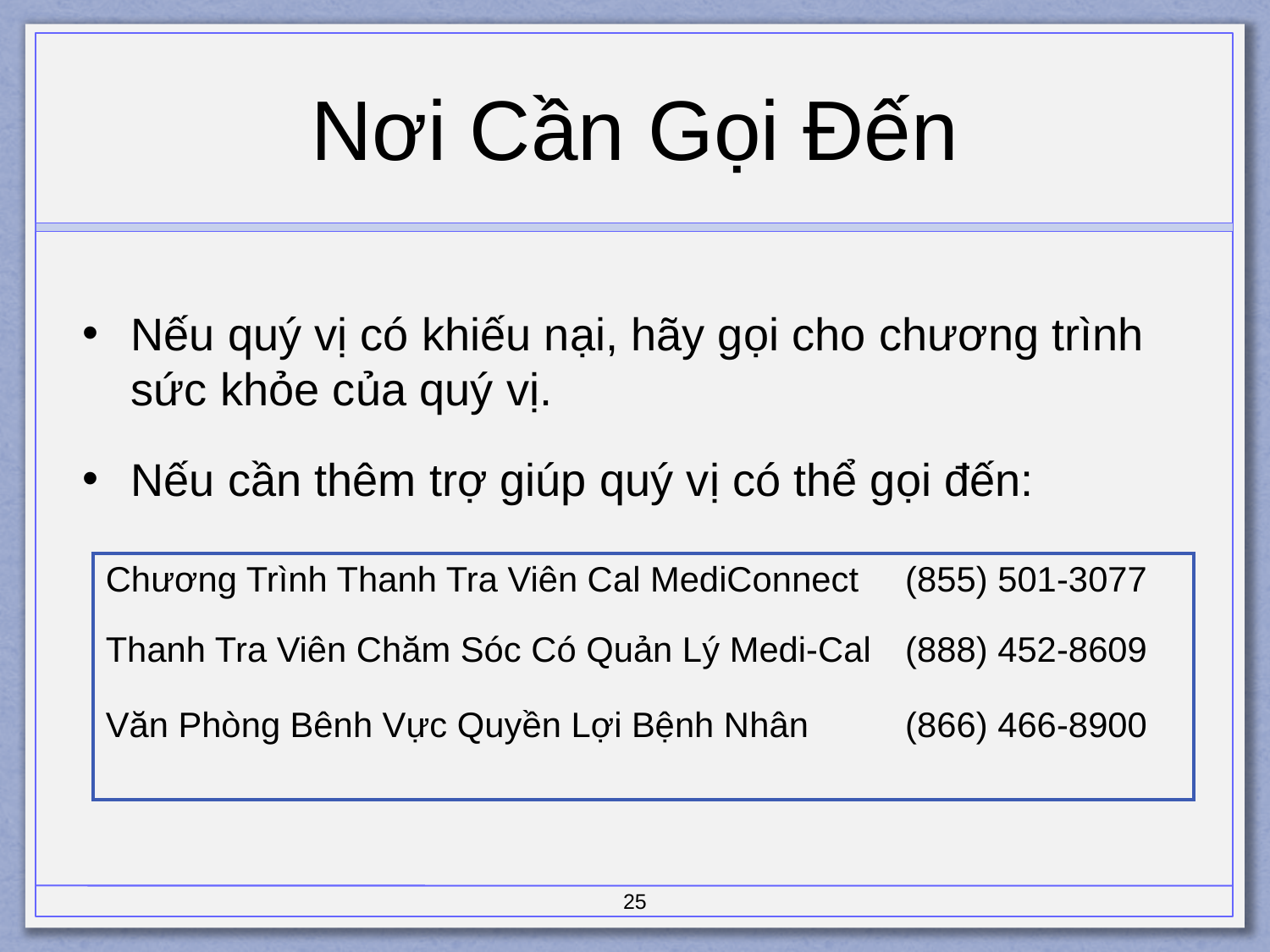

# Nơi Cần Gọi Đến
Nếu quý vị có khiếu nại, hãy gọi cho chương trình sức khỏe của quý vị.
Nếu cần thêm trợ giúp quý vị có thể gọi đến:
| Chương Trình Thanh Tra Viên Cal MediConnect | (855) 501-3077 |
| --- | --- |
| Thanh Tra Viên Chăm Sóc Có Quản Lý Medi-Cal | (888) 452-8609 |
| Văn Phòng Bênh Vực Quyền Lợi Bệnh Nhân | (866) 466-8900 |
25